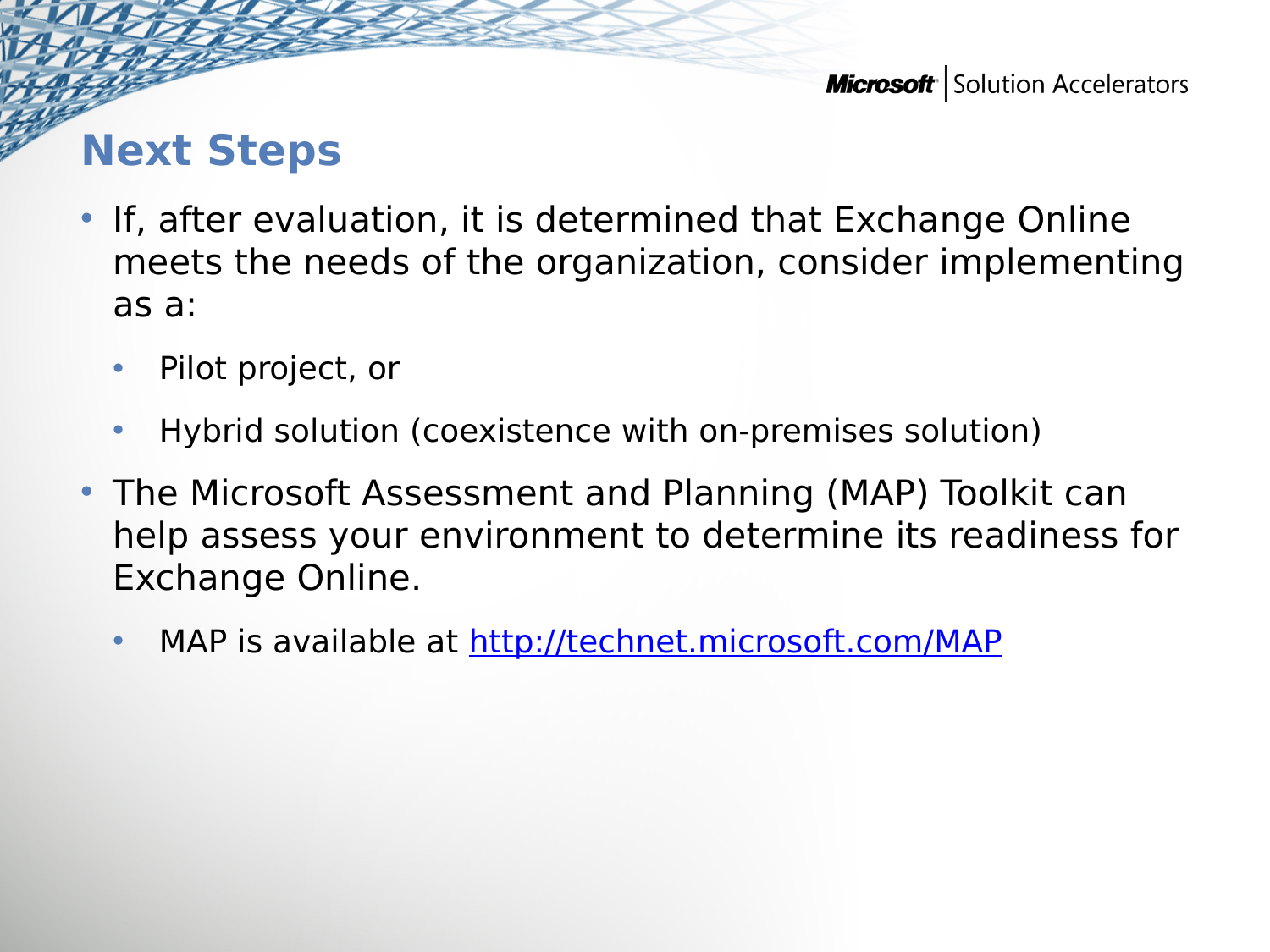

# Next Steps
If, after evaluation, it is determined that Exchange Online meets the needs of the organization, consider implementing as a:
Pilot project, or
Hybrid solution (coexistence with on-premises solution)
The Microsoft Assessment and Planning (MAP) Toolkit can help assess your environment to determine its readiness for Exchange Online.
MAP is available at http://technet.microsoft.com/MAP